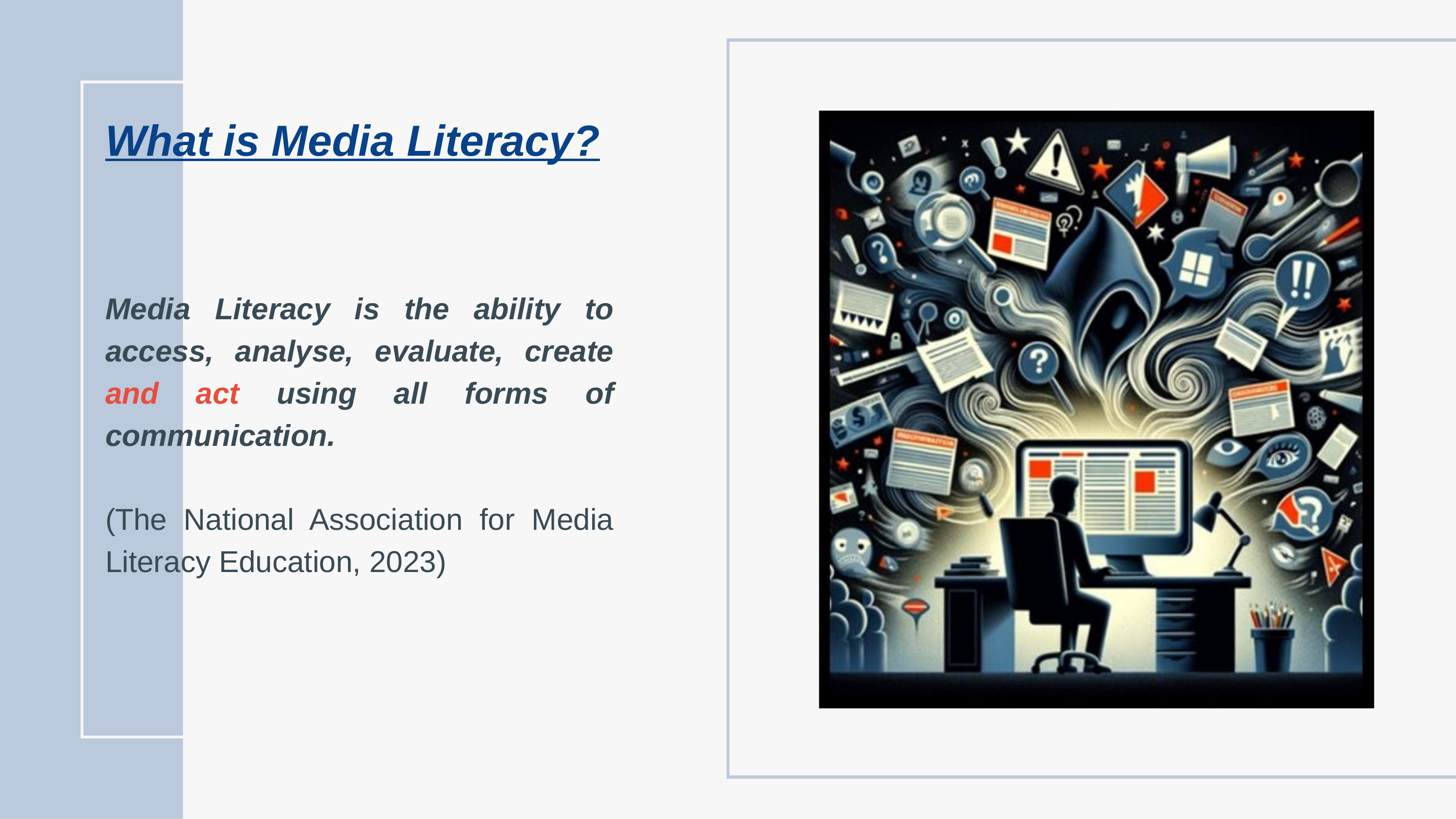

What is Media Literacy?

Media Literacy is the ability to access, analyse, evaluate, create and act using all forms of communication.​
​
(The National Association for Media Literacy Education, 2023)